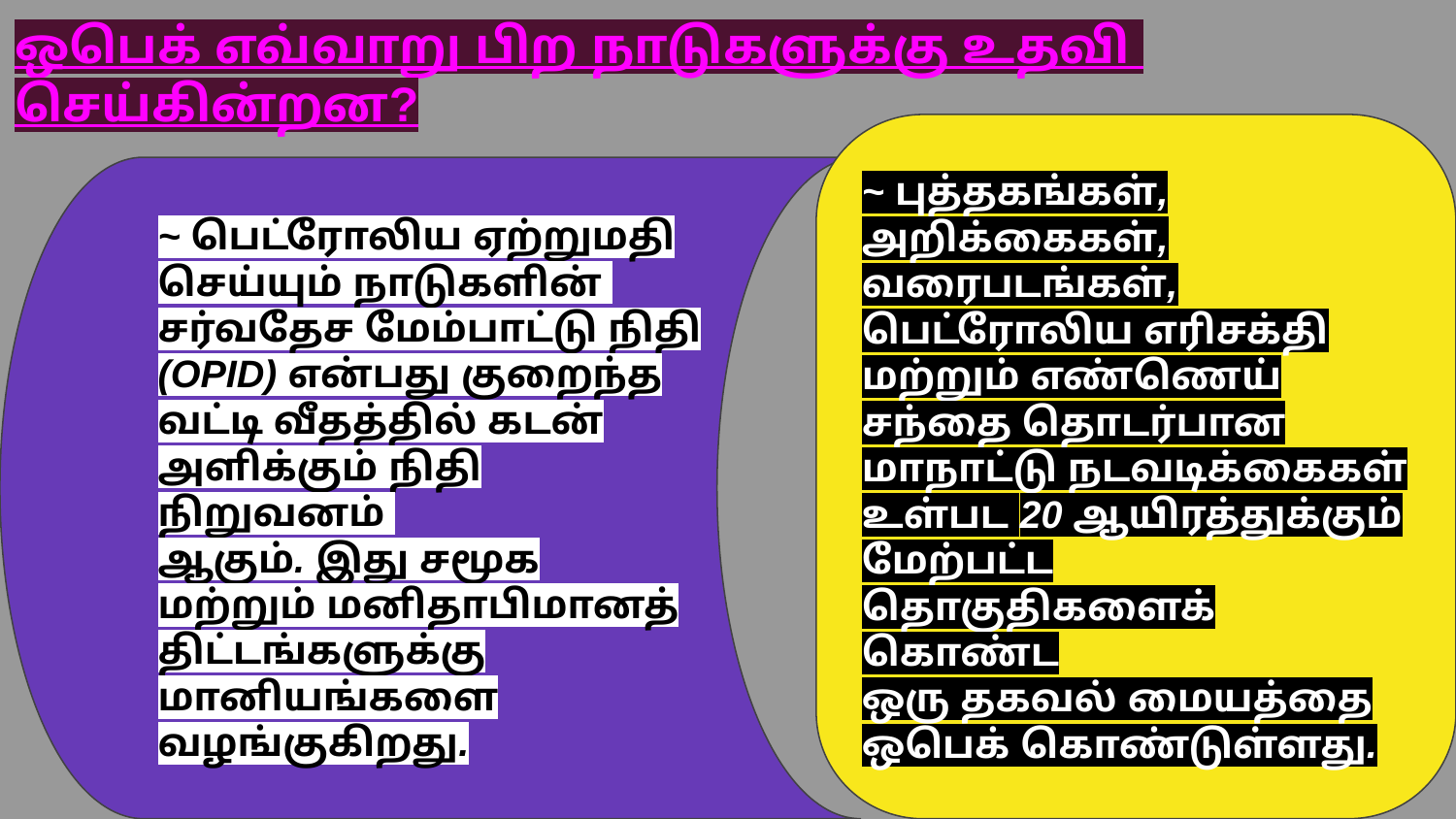

ஒபெக் எவ்வாறு பிற நாடுகளுக்கு உதவி
செய்கின்றன?

~ புத்தகங்கள், அறிக்கைகள், வரைபடங்கள்,
பெட்ரோலிய எரிசக்தி மற்றும் எண்ணெய் சந்தை தொடர்பான மாநாட்டு நடவடிக்கைகள் உள்பட 20 ஆயிரத்துக்கும் மேற்பட்ட தொகுதிகளைக் கொண்ட
ஒரு தகவல் மையத்தை ஒபெக் கொண்டுள்ளது.
~ பெட்ரோலிய ஏற்றுமதி செய்யும் நாடுகளின்
சர்வதேச மேம்பாட்டு நிதி (OPID) என்பது குறைந்த
வட்டி வீதத்தில் கடன் அளிக்கும் நிதி நிறுவனம்
ஆகும். இது சமூக மற்றும் மனிதாபிமானத்
திட்டங்களுக்கு மானியங்களை வழங்குகிறது.